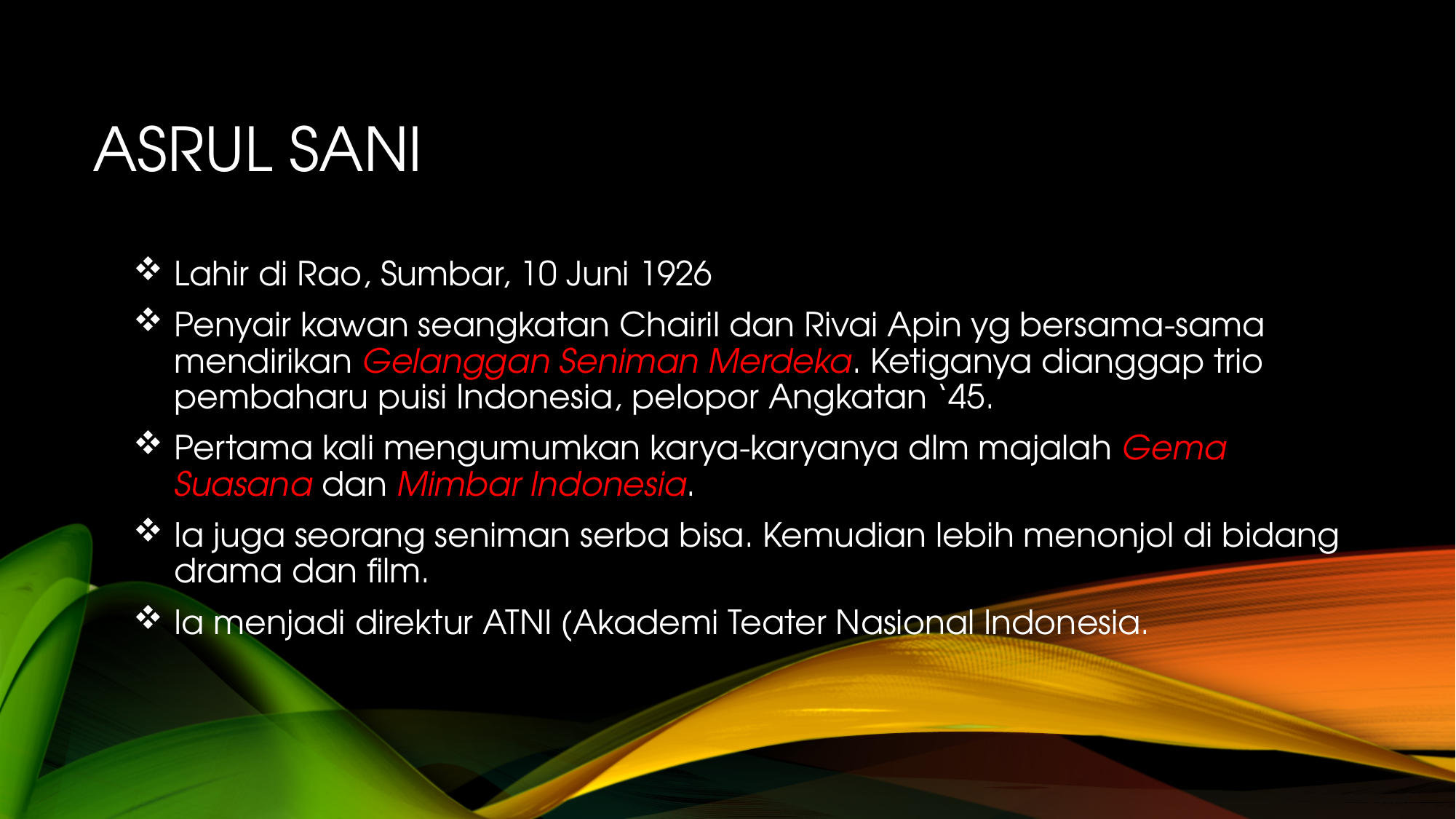

# Asrul sani
Lahir di Rao, Sumbar, 10 Juni 1926
Penyair kawan seangkatan Chairil dan Rivai Apin yg bersama-sama mendirikan Gelanggan Seniman Merdeka. Ketiganya dianggap trio pembaharu puisi Indonesia, pelopor Angkatan ‘45.
Pertama kali mengumumkan karya-karyanya dlm majalah Gema Suasana dan Mimbar Indonesia.
Ia juga seorang seniman serba bisa. Kemudian lebih menonjol di bidang drama dan film.
Ia menjadi direktur ATNI (Akademi Teater Nasional Indonesia.